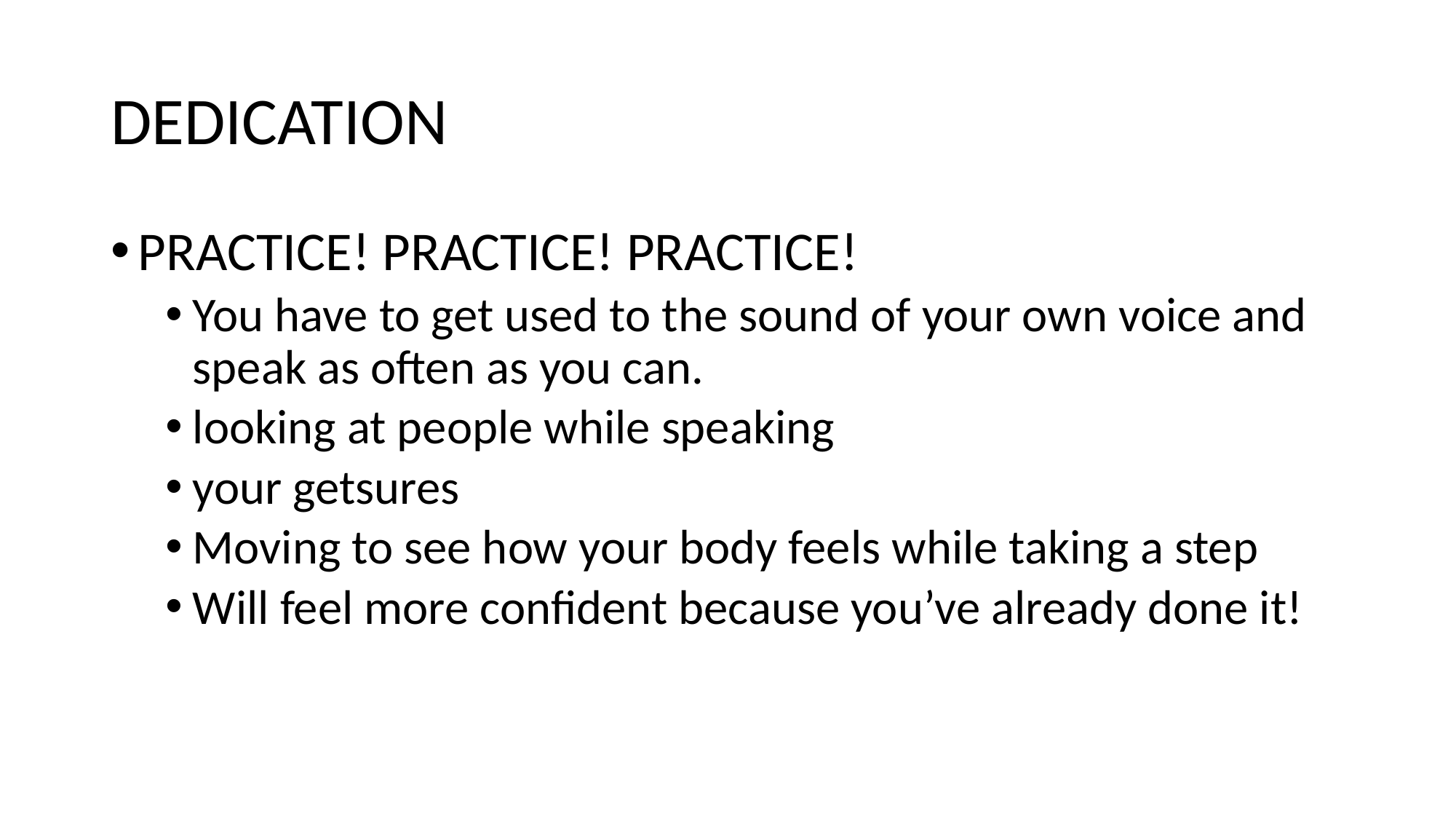

# DEDICATION
PRACTICE! PRACTICE! PRACTICE!
You have to get used to the sound of your own voice and speak as often as you can.
looking at people while speaking
your getsures
Moving to see how your body feels while taking a step
Will feel more confident because you’ve already done it!